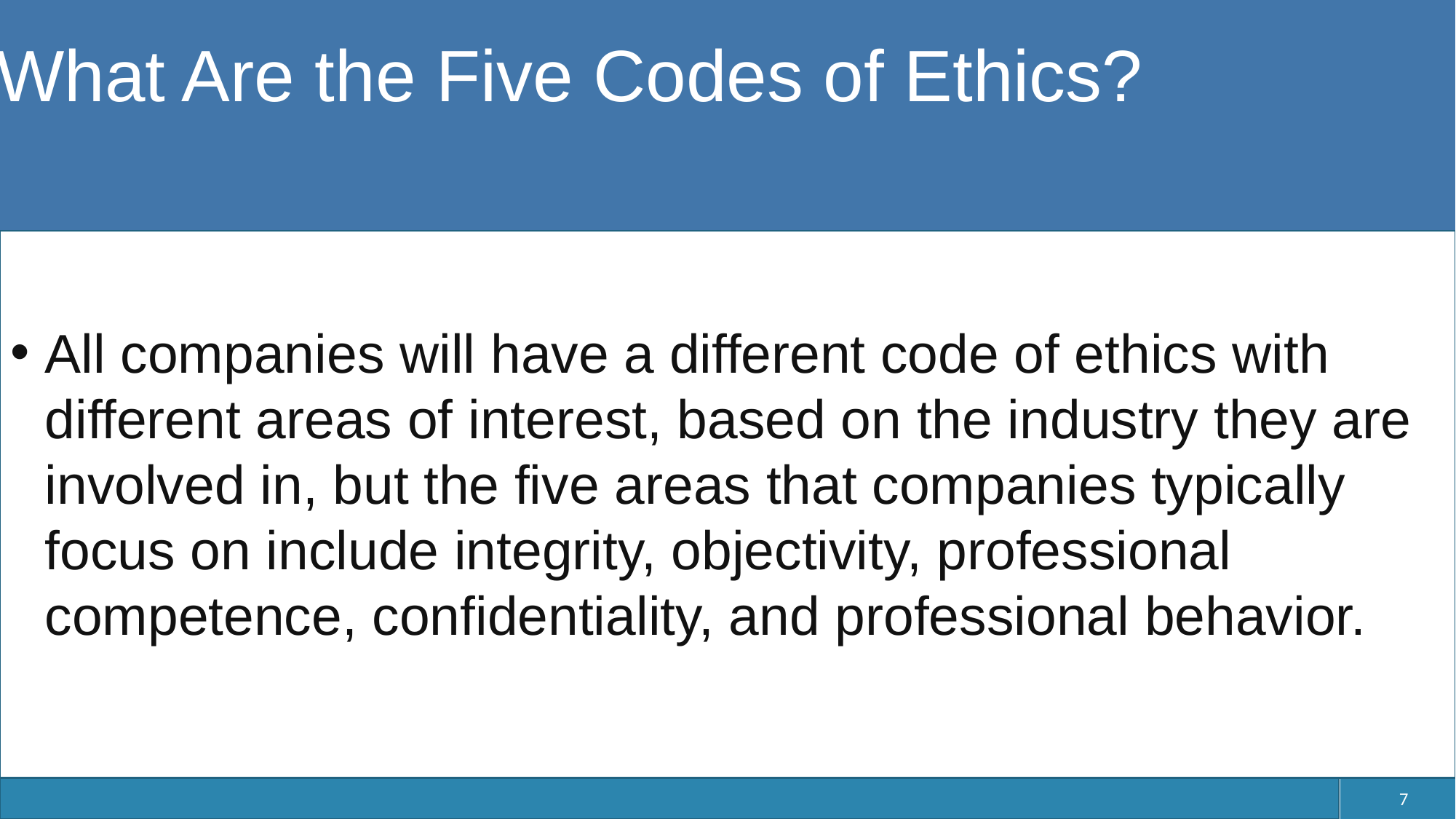

# What Are the Five Codes of Ethics?
All companies will have a different code of ethics with different areas of interest, based on the industry they are involved in, but the five areas that companies typically focus on include integrity, objectivity, professional competence, confidentiality, and professional behavior.

7